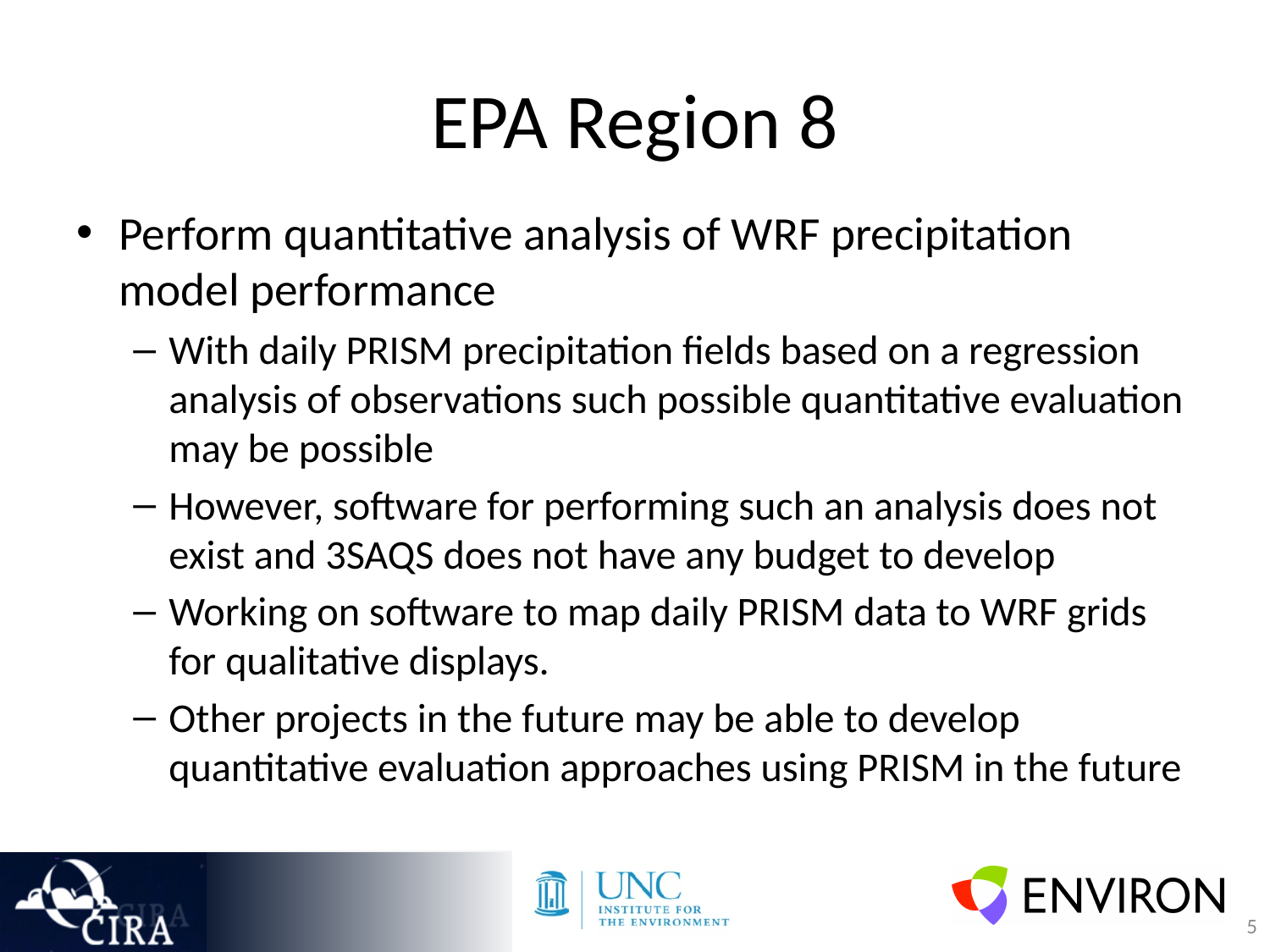

# EPA Region 8
Perform quantitative analysis of WRF precipitation model performance
With daily PRISM precipitation fields based on a regression analysis of observations such possible quantitative evaluation may be possible
However, software for performing such an analysis does not exist and 3SAQS does not have any budget to develop
Working on software to map daily PRISM data to WRF grids for qualitative displays.
Other projects in the future may be able to develop quantitative evaluation approaches using PRISM in the future